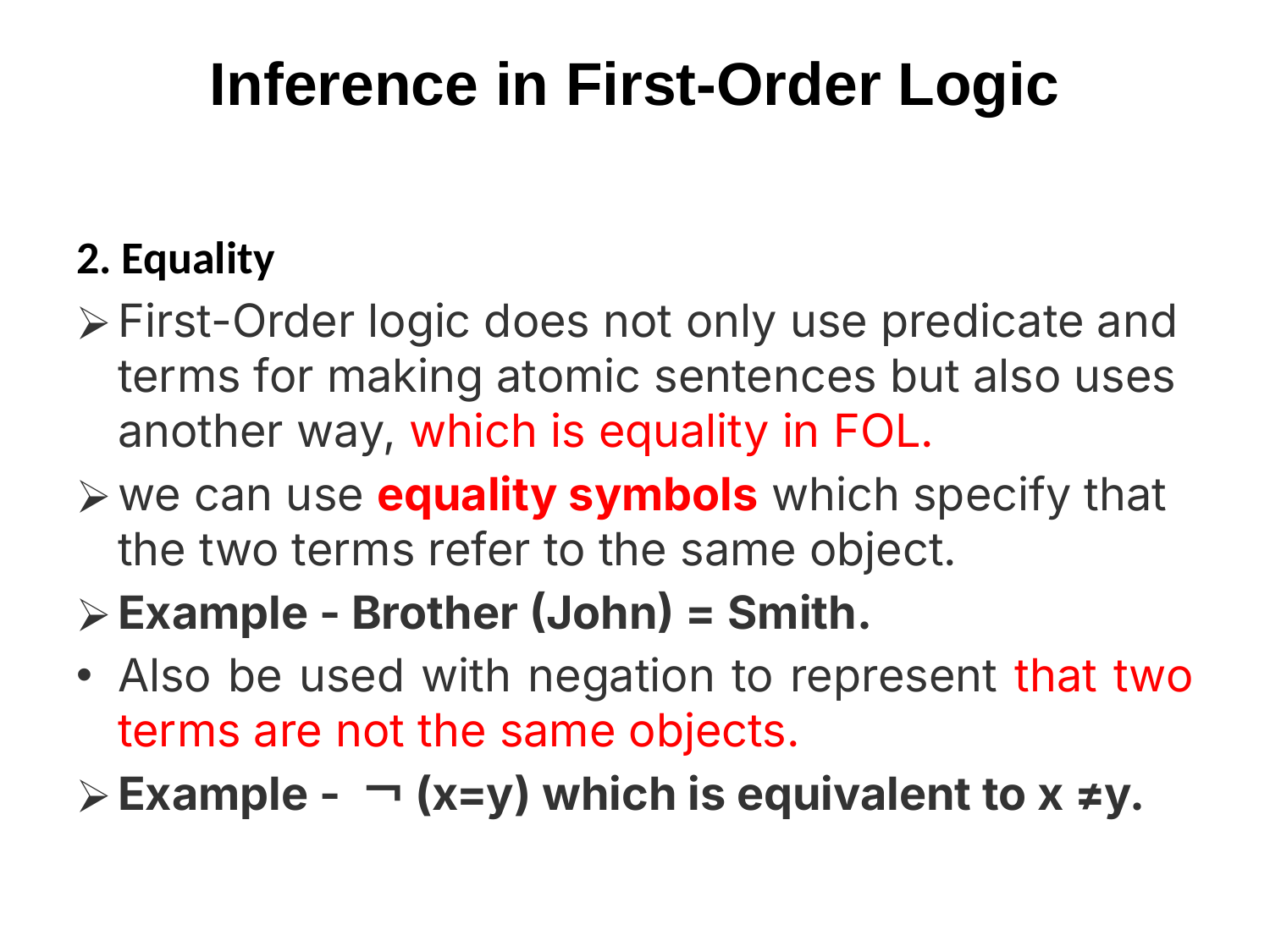

# Inference in First-Order Logic
2. Equality
First-Order logic does not only use predicate and terms for making atomic sentences but also uses another way, which is equality in FOL.
we can use equality symbols which specify that the two terms refer to the same object.
Example - Brother (John) = Smith.
Also be used with negation to represent that two terms are not the same objects.
Example - ￢(x=y) which is equivalent to x ≠y.